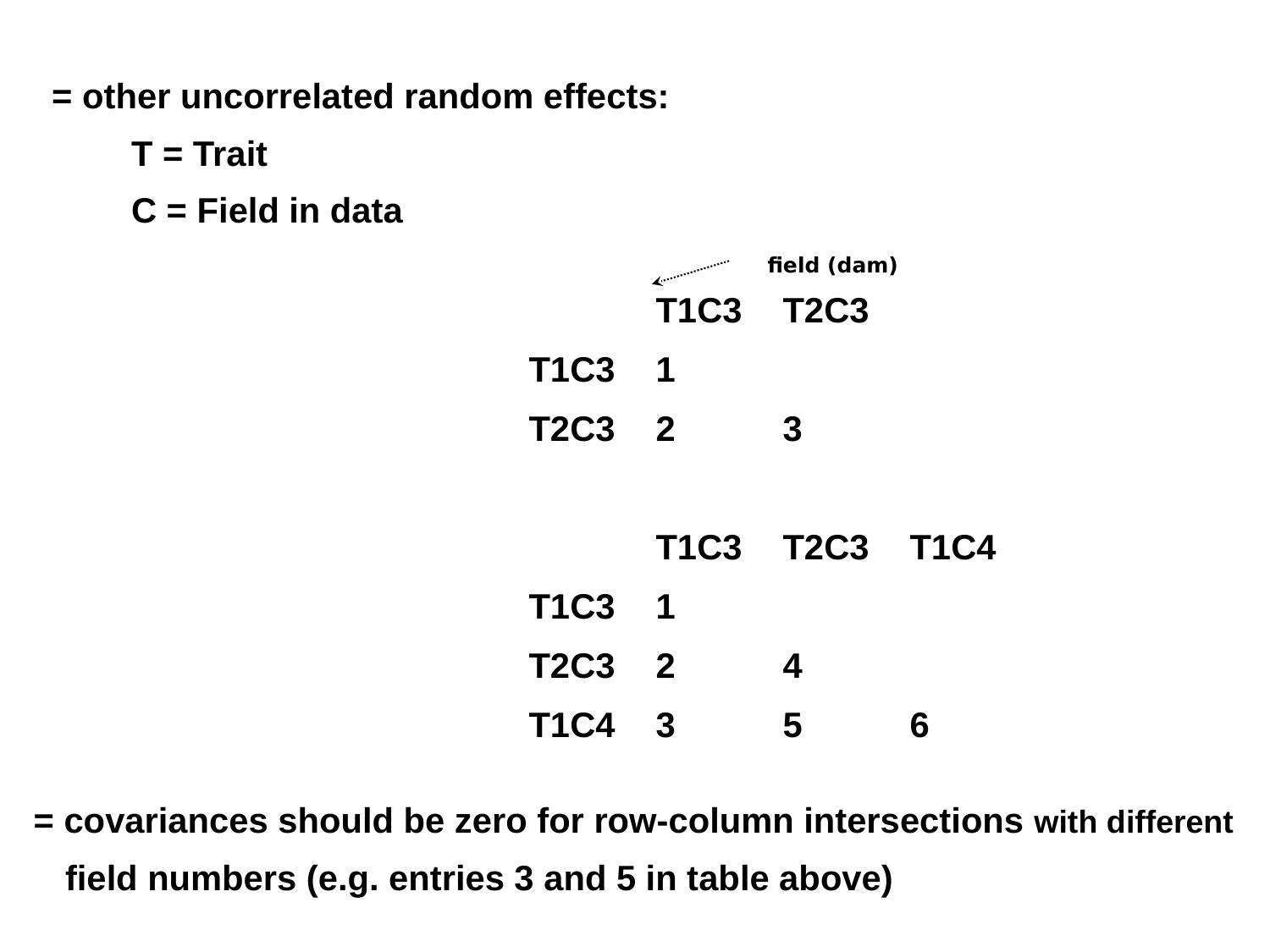

= other uncorrelated random effects:
	T = Trait
	C = Field in data

field (dam)

	T1C3	T2C3
T1C3	1
T2C3	2	3

	T1C3	T2C3	T1C4
T1C3	1
T2C3	2	4
T1C4	3	5	6

= covariances should be zero for row-column intersections with different
	field numbers (e.g. entries 3 and 5 in table above)